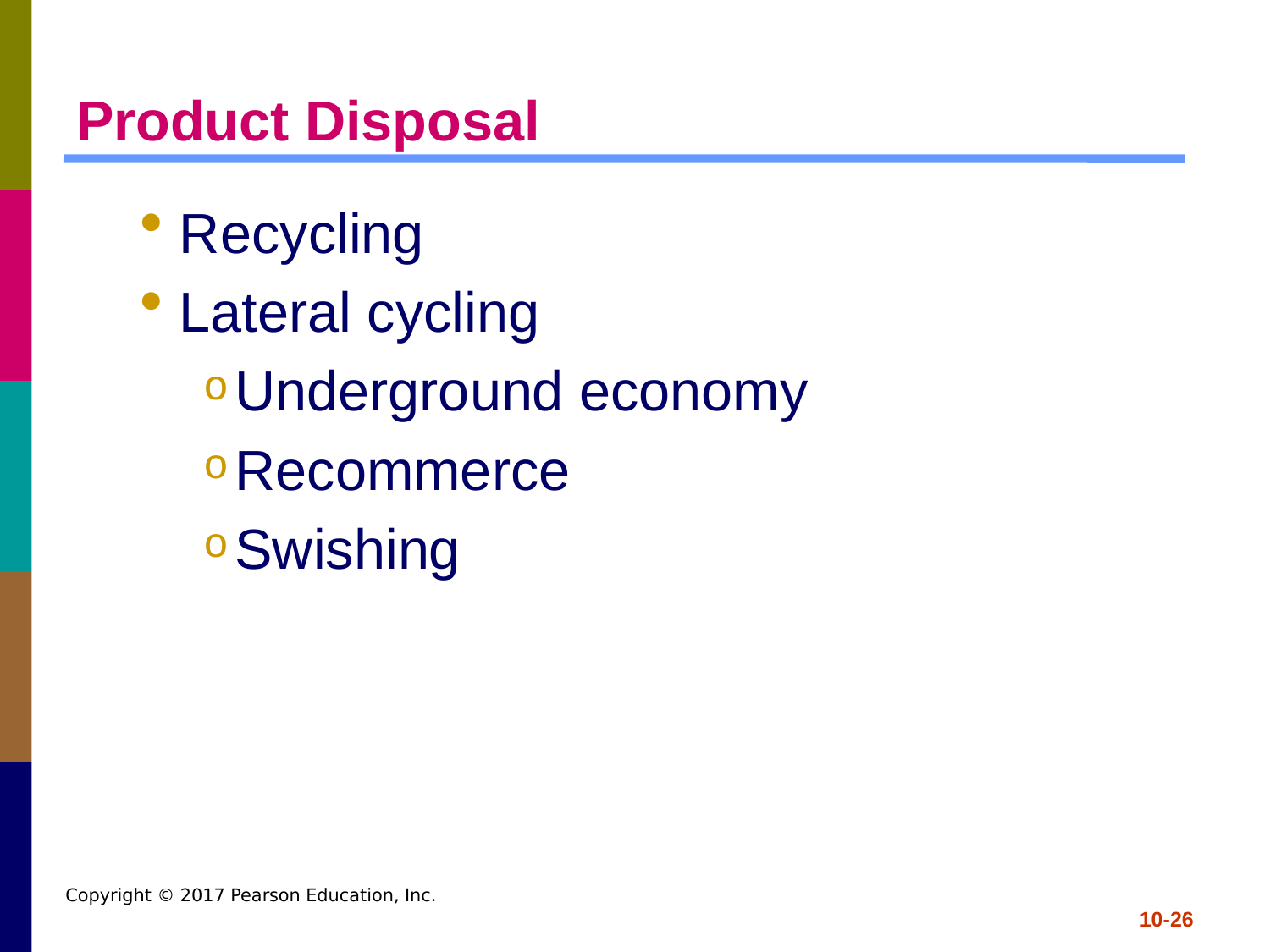

# Product Disposal
Recycling
Lateral cycling
Underground economy
Recommerce
Swishing

Copyright © 2017 Pearson Education, Inc.
10-26